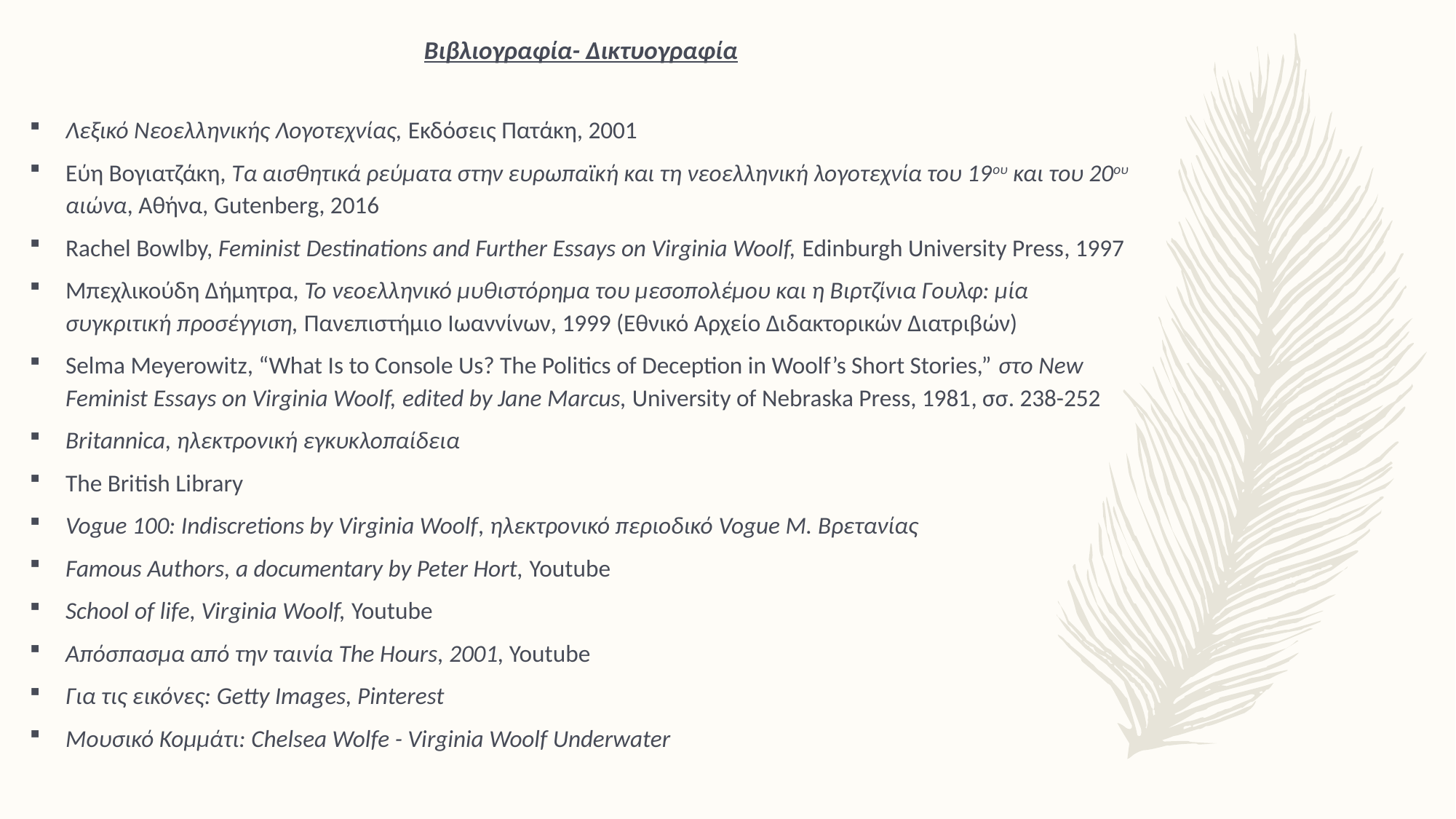

Βιβλιογραφία- Δικτυογραφία

Λεξικό Νεοελληνικής Λογοτεχνίας, Εκδόσεις Πατάκη, 2001
Εύη Βογιατζάκη, Τα αισθητικά ρεύματα στην ευρωπαϊκή και τη νεοελληνική λογοτεχνία του 19ου και του 20ου αιώνα, Αθήνα, Gutenberg, 2016
Rachel Bowlby, Feminist Destinations and Further Essays on Virginia Woolf, Edinburgh University Press, 1997
Μπεχλικούδη Δήμητρα, Το νεοελληνικό μυθιστόρημα του μεσοπολέμου και η Βιρτζίνια Γουλφ: μία συγκριτική προσέγγιση, Πανεπιστήμιο Ιωαννίνων, 1999 (Εθνικό Αρχείο Διδακτορικών Διατριβών)
Selma Meyerowitz, “What Is to Console Us? The Politics of Deception in Woolf’s Short Stories,” στο New Feminist Essays on Virginia Woolf, edited by Jane Marcus, University of Nebraska Press, 1981, σσ. 238-252
Britannica, ηλεκτρονική εγκυκλοπαίδεια
The British Library
Vogue 100: Indiscretions by Virginia Woolf, ηλεκτρονικό περιοδικό Vogue M. Βρετανίας
Famous Authors, a documentary by Peter Hort, Youtube
School of life, Virginia Woolf, Youtube
Απόσπασμα από την ταινία The Hours, 2001, Youtube
Για τις εικόνες: Getty Images, Pinterest
Μουσικό Κομμάτι: Chelsea Wolfe - Virginia Woolf Underwater